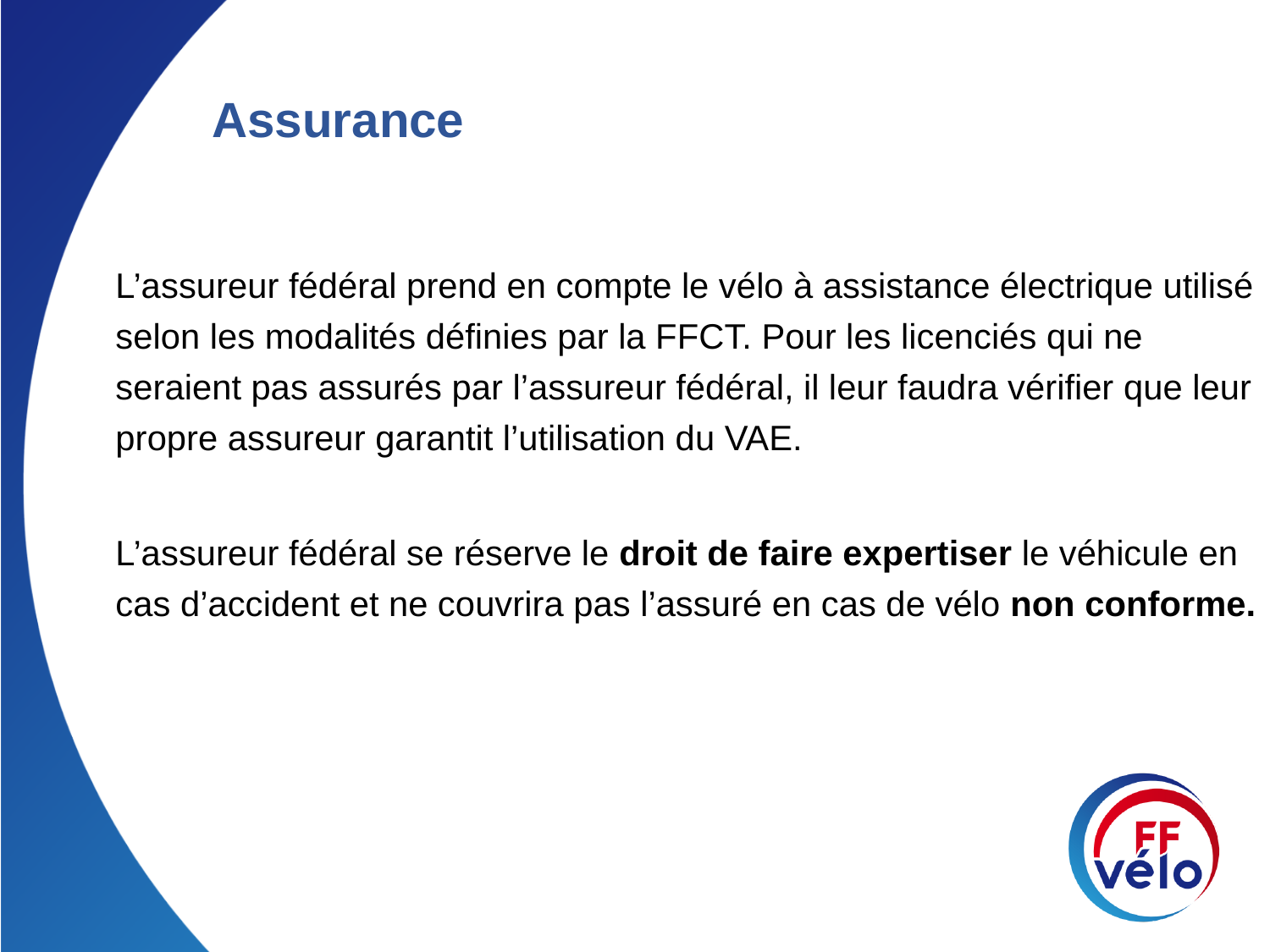

Assurance

L’assureur fédéral prend en compte le vélo à assistance électrique utilisé selon les modalités définies par la FFCT. Pour les licenciés qui ne seraient pas assurés par l’assureur fédéral, il leur faudra vérifier que leur propre assureur garantit l’utilisation du VAE.

L’assureur fédéral se réserve le droit de faire expertiser le véhicule en cas d’accident et ne couvrira pas l’assuré en cas de vélo non conforme.